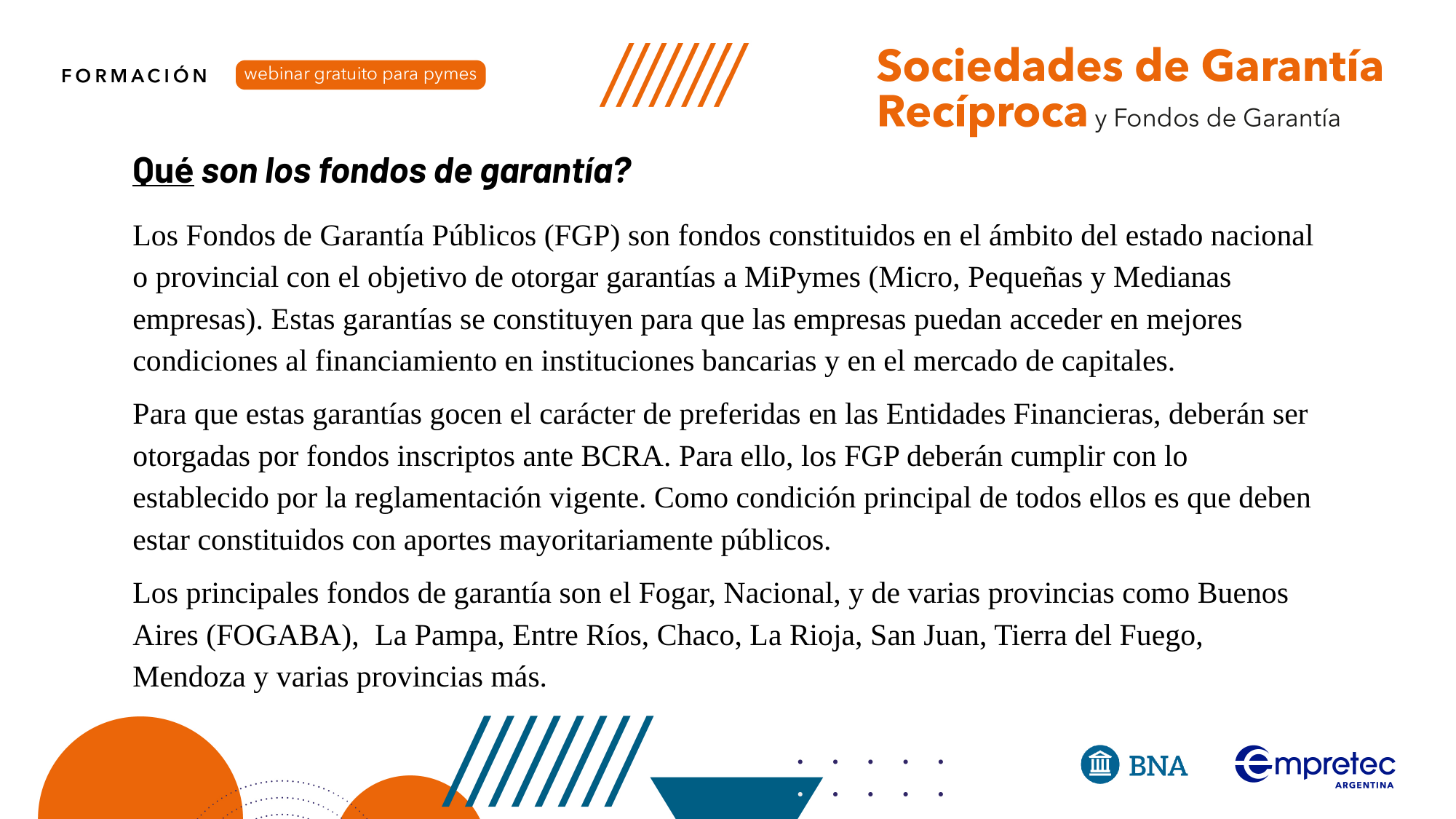

Qué son los fondos de garantía?
Los Fondos de Garantía Públicos (FGP) son fondos constituidos en el ámbito del estado nacional o provincial con el objetivo de otorgar garantías a MiPymes (Micro, Pequeñas y Medianas empresas). Estas garantías se constituyen para que las empresas puedan acceder en mejores condiciones al financiamiento en instituciones bancarias y en el mercado de capitales.
Para que estas garantías gocen el carácter de preferidas en las Entidades Financieras, deberán ser otorgadas por fondos inscriptos ante BCRA. Para ello, los FGP deberán cumplir con lo establecido por la reglamentación vigente. Como condición principal de todos ellos es que deben estar constituidos con aportes mayoritariamente públicos.
Los principales fondos de garantía son el Fogar, Nacional, y de varias provincias como Buenos Aires (FOGABA),  La Pampa, Entre Ríos, Chaco, La Rioja, San Juan, Tierra del Fuego, Mendoza y varias provincias más.